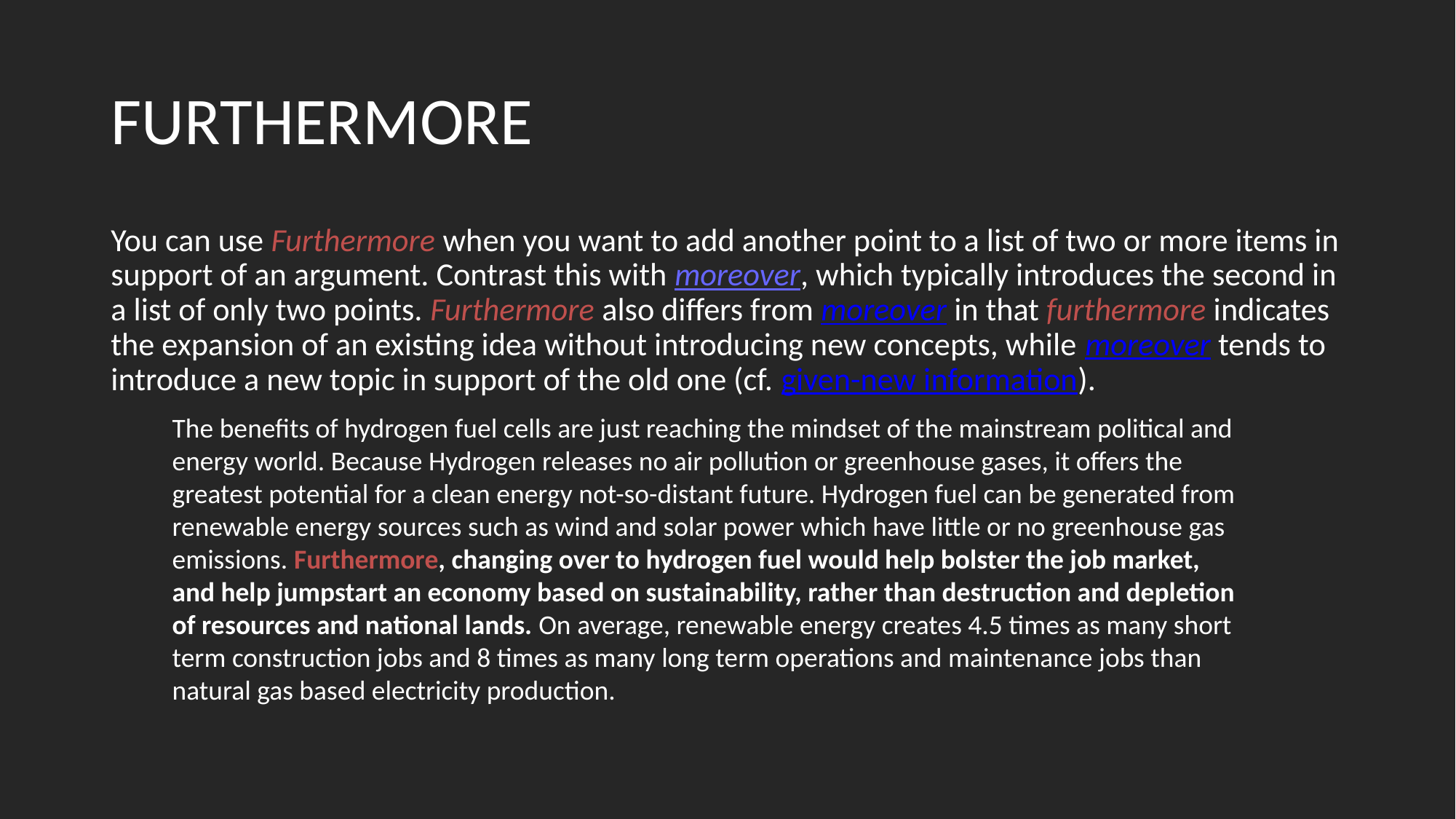

# FURTHERMORE
You can use Furthermore when you want to add another point to a list of two or more items in support of an argument. Contrast this with moreover, which typically introduces the second in a list of only two points. Furthermore also differs from moreover in that furthermore indicates the expansion of an existing idea without introducing new concepts, while moreover tends to introduce a new topic in support of the old one (cf. given-new information).
The benefits of hydrogen fuel cells are just reaching the mindset of the mainstream political and energy world. Because Hydrogen releases no air pollution or greenhouse gases, it offers the greatest potential for a clean energy not-so-distant future. Hydrogen fuel can be generated from renewable energy sources such as wind and solar power which have little or no greenhouse gas emissions. Furthermore, changing over to hydrogen fuel would help bolster the job market, and help jumpstart an economy based on sustainability, rather than destruction and depletion of resources and national lands. On average, renewable energy creates 4.5 times as many short term construction jobs and 8 times as many long term operations and maintenance jobs than natural gas based electricity production.